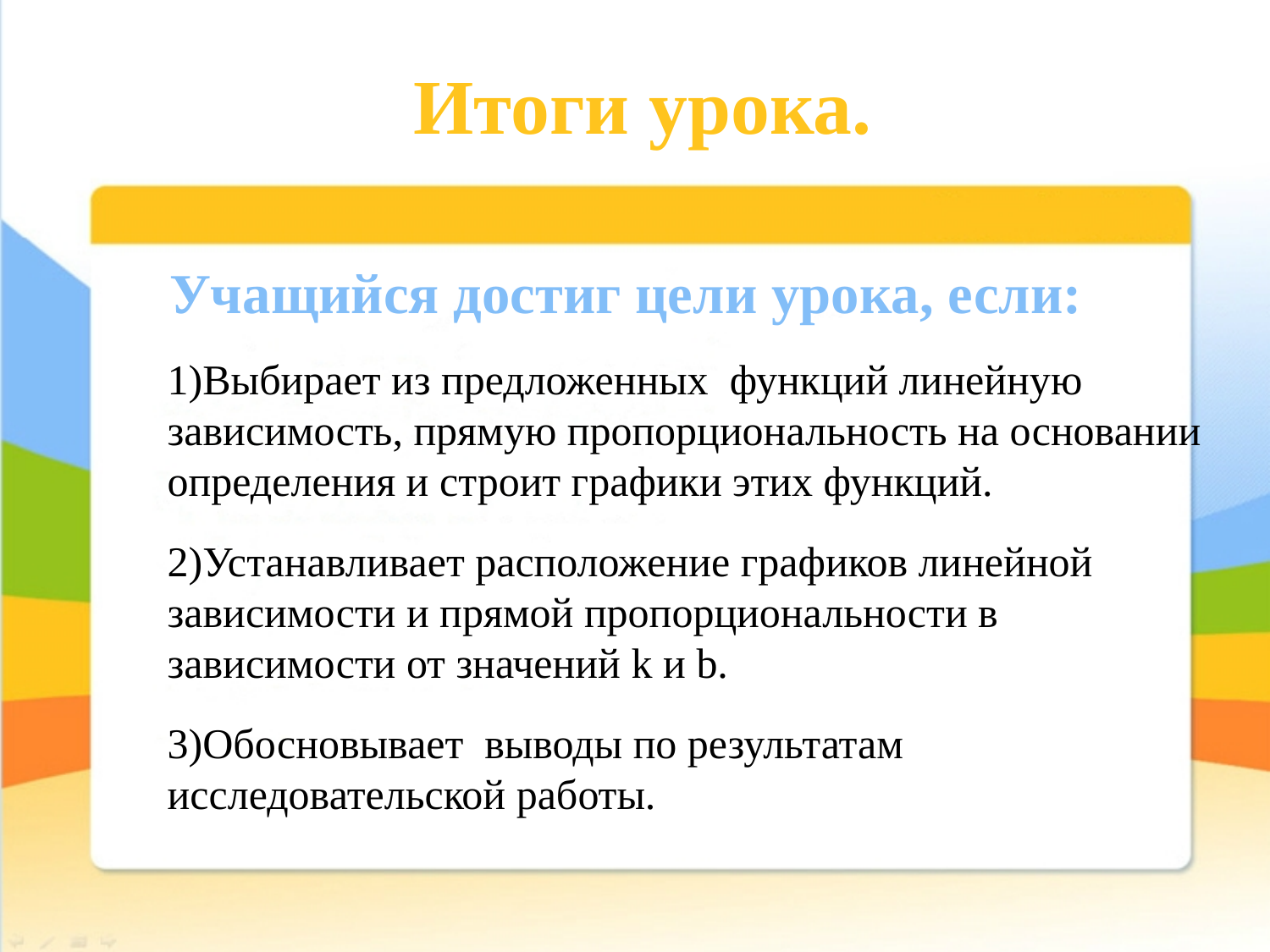

# Итоги урока.

Учащийся достиг цели урока, если:
1)Выбирает из предложенных  функций линейную зависимость, прямую пропорциональность на основании определения и строит графики этих функций.

2)Устанавливает расположение графиков линейной зависимости и прямой пропорциональности в зависимости от значений k и b.

3)Обосновывает  выводы по результатам исследовательской работы.